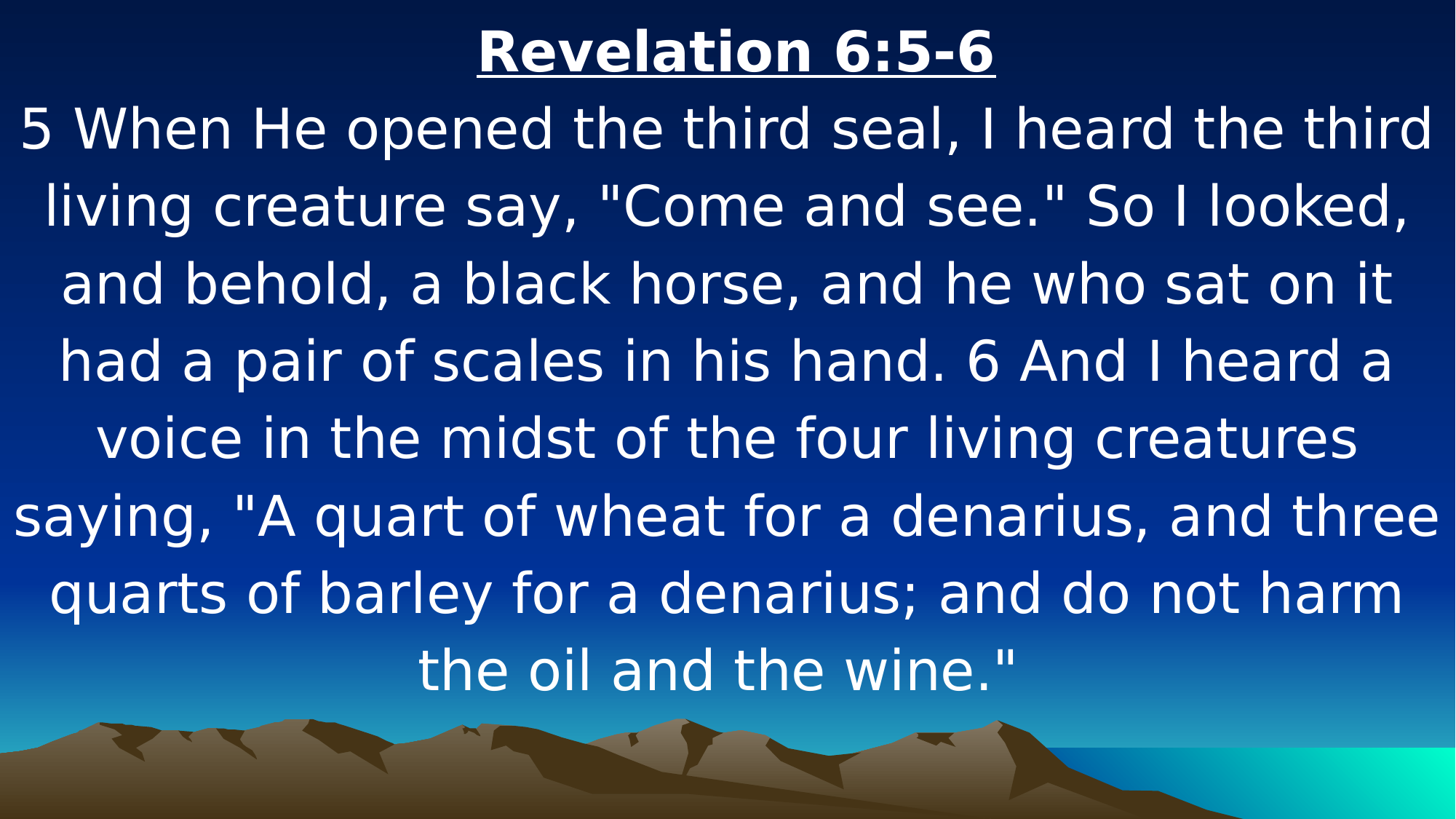

Revelation 6:5-6
5 When He opened the third seal, I heard the third living creature say, "Come and see." So I looked, and behold, a black horse, and he who sat on it had a pair of scales in his hand. 6 And I heard a voice in the midst of the four living creatures saying, "A quart of wheat for a denarius, and three quarts of barley for a denarius; and do not harm the oil and the wine."